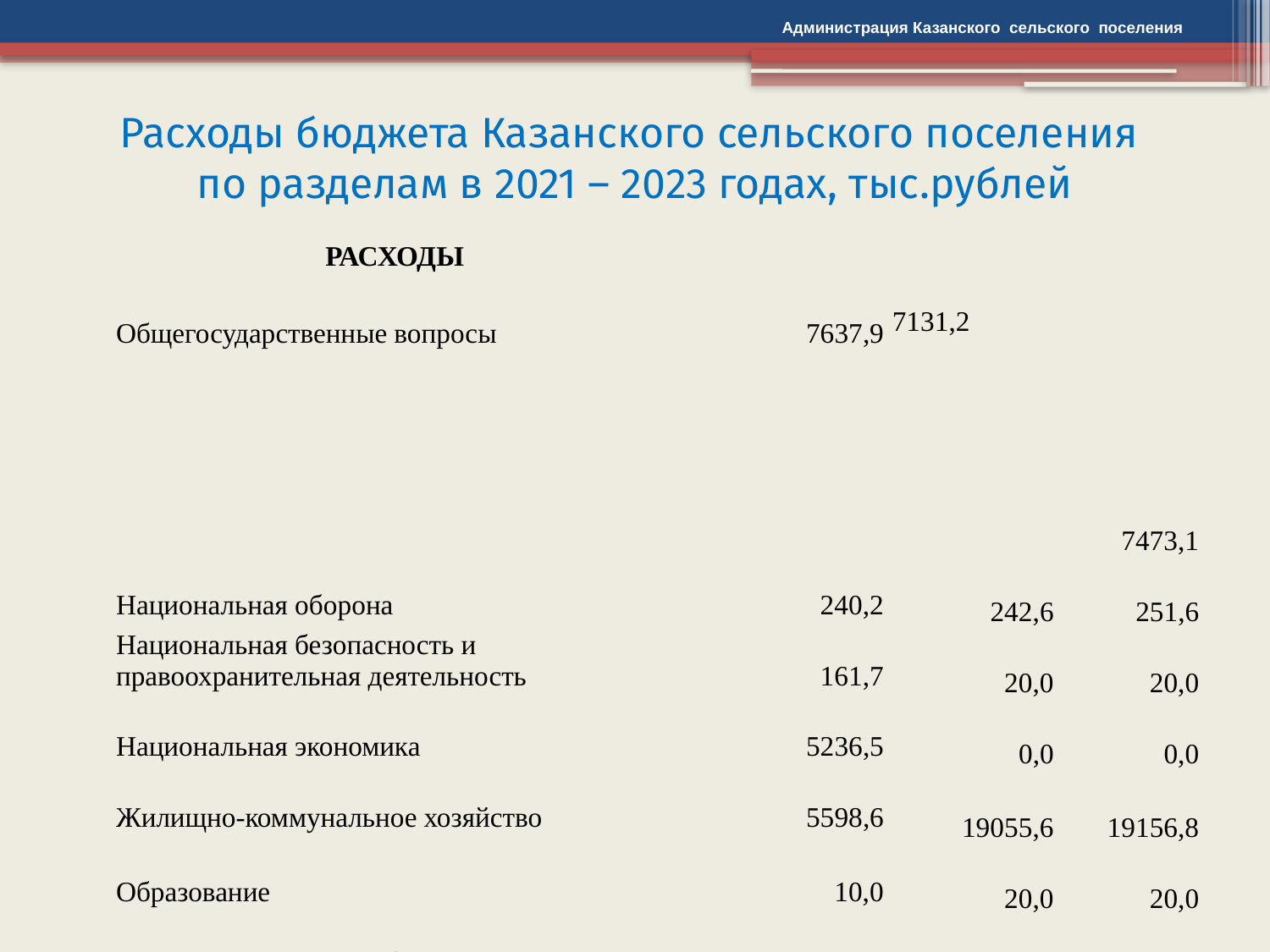

Администрация Казанского  сельского  поселения
# Расходы бюджета Казанского сельского поселения по разделам в 2021 – 2023 годах, тыс.рублей
| РАСХОДЫ |  |  |  |
| --- | --- | --- | --- |
| Общегосударственные вопросы | 7637,9 | 7131,2 | 7473,1 |
| Национальная оборона | 240,2 | 242,6 | 251,6 |
| Национальная безопасность и правоохранительная деятельность | 161,7 | 20,0 | 20,0 |
| Национальная экономика | 5236,5 | 0,0 | 0,0 |
| Жилищно-коммунальное хозяйство | 5598,6 | 19055,6 | 19156,8 |
| Образование | 10,0 | 20,0 | 20,0 |
| Культура, кинематография | 1470,5 | 1300,0 | 1300,0 |
| Социальная политика | 145,1 | 153,7 | 162,3 |
| ИТОГО РАСХОДОВ | 20500,5 | 27923,1 | 28383,8 |